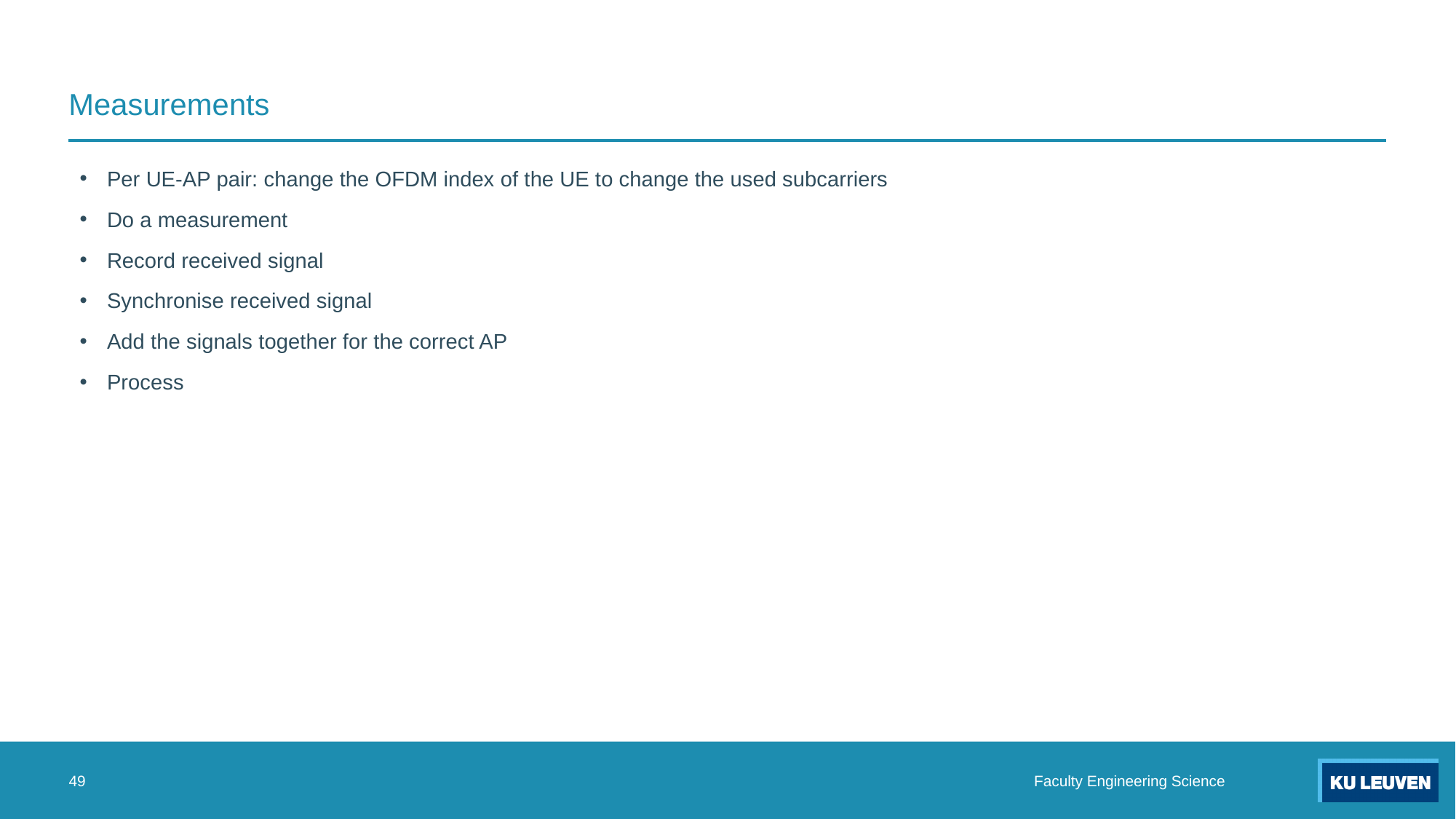

# Measurements
Per UE-AP pair: change the OFDM index of the UE to change the used subcarriers
Do a measurement
Record received signal
Synchronise received signal
Add the signals together for the correct AP
Process
49
 Faculty Engineering Science